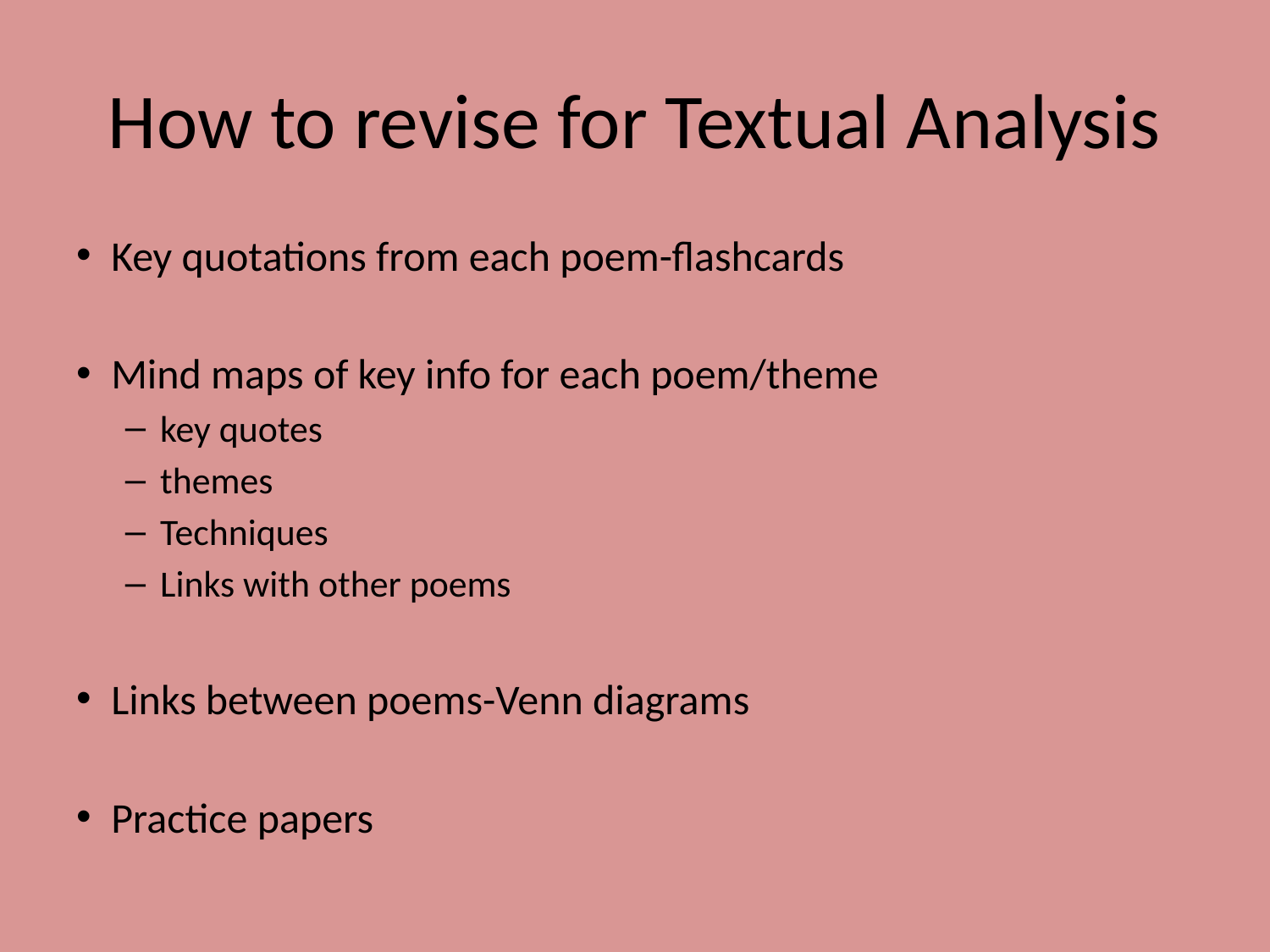

# How to revise for Textual Analysis
Key quotations from each poem-flashcards

Mind maps of key info for each poem/theme
key quotes
themes
Techniques
Links with other poems

Links between poems-Venn diagrams

Practice papers